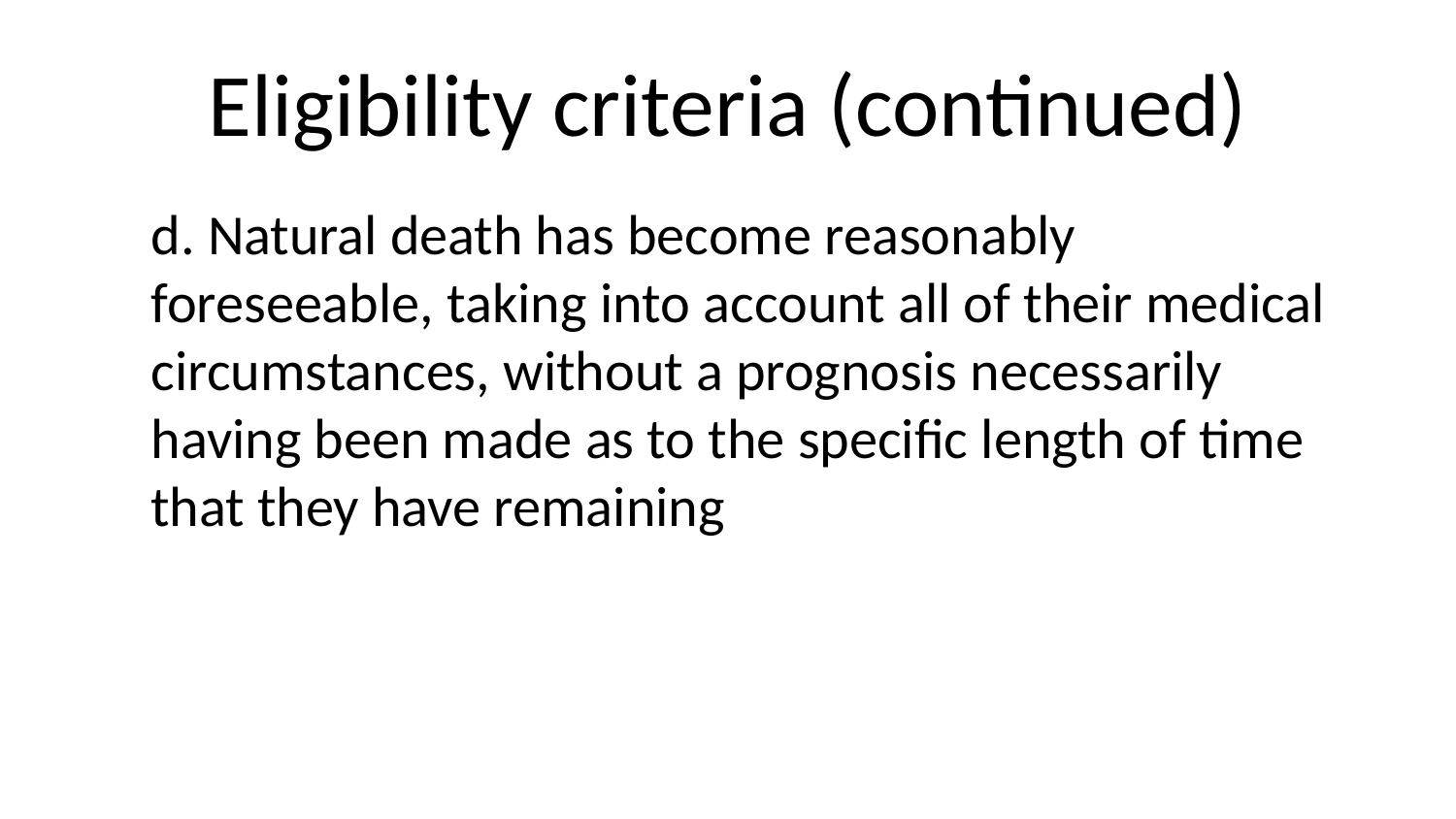

# Eligibility criteria (continued)
d. Natural death has become reasonably foreseeable, taking into account all of their medical circumstances, without a prognosis necessarily having been made as to the specific length of time that they have remaining